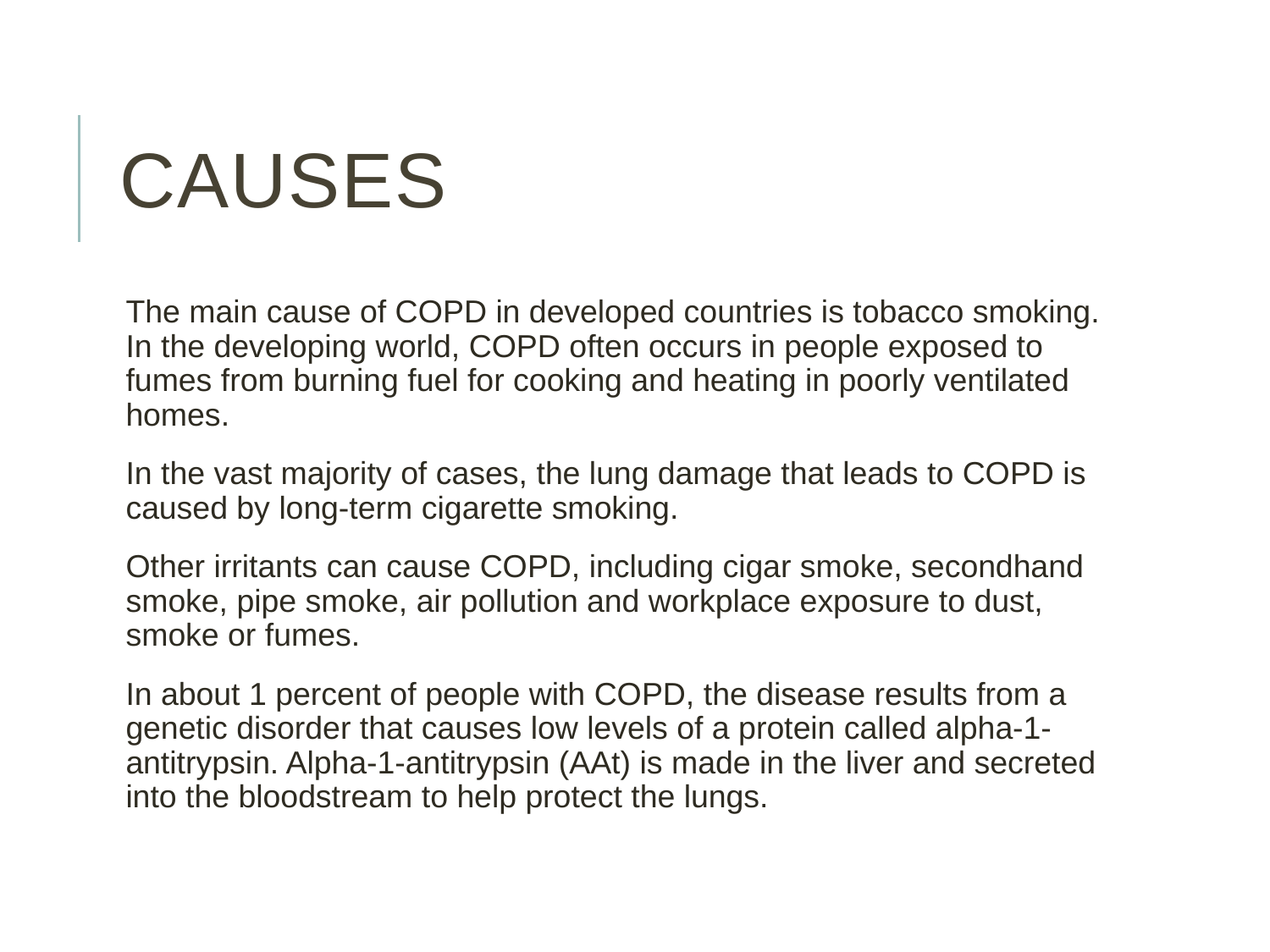

# causes
The main cause of COPD in developed countries is tobacco smoking. In the developing world, COPD often occurs in people exposed to fumes from burning fuel for cooking and heating in poorly ventilated homes.
In the vast majority of cases, the lung damage that leads to COPD is caused by long-term cigarette smoking.
Other irritants can cause COPD, including cigar smoke, secondhand smoke, pipe smoke, air pollution and workplace exposure to dust, smoke or fumes.
In about 1 percent of people with COPD, the disease results from a genetic disorder that causes low levels of a protein called alpha-1-antitrypsin. Alpha-1-antitrypsin (AAt) is made in the liver and secreted into the bloodstream to help protect the lungs.